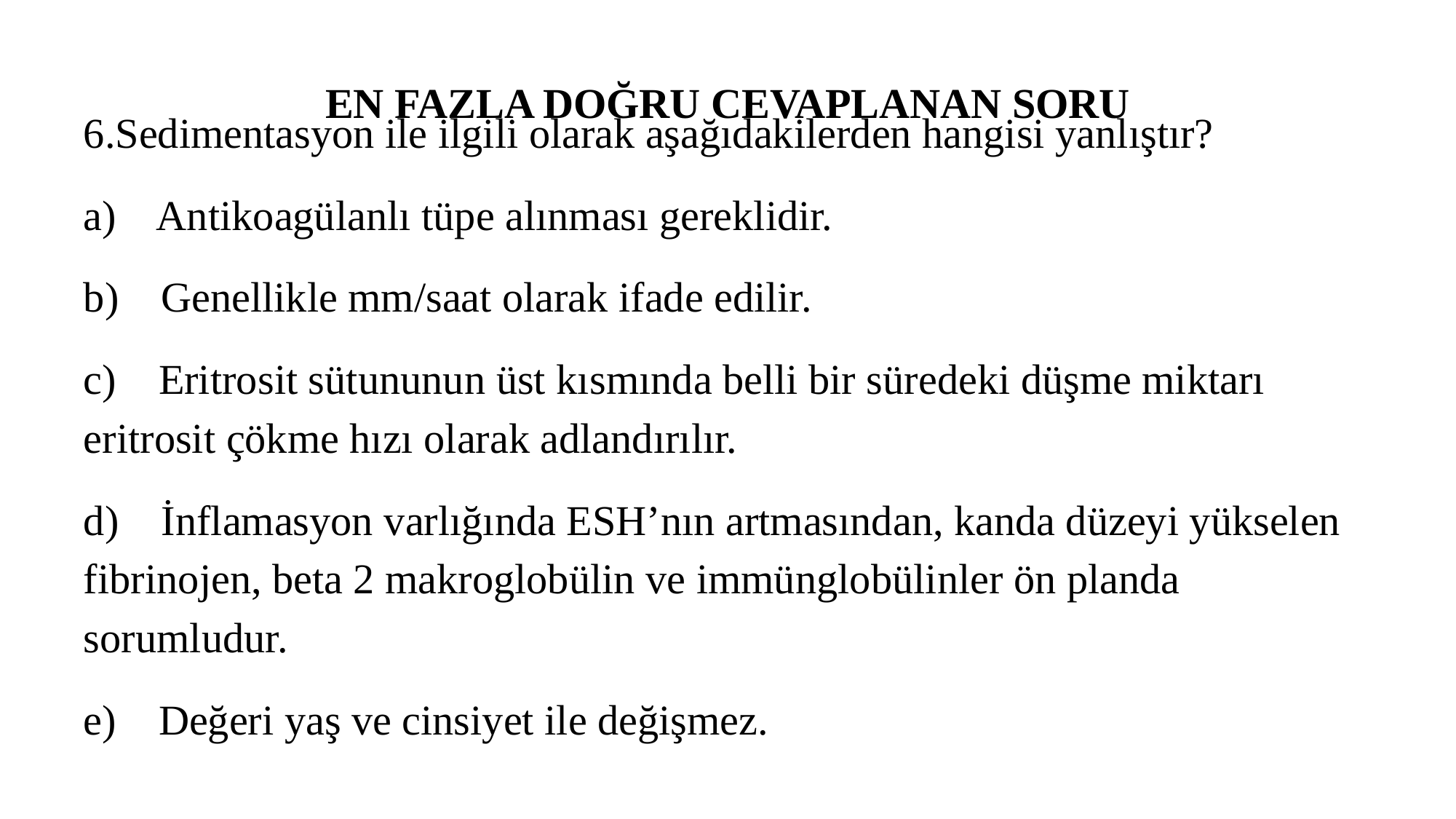

# EN FAZLA DOĞRU CEVAPLANAN SORU

6.Sedimentasyon ile ilgili olarak aşağıdakilerden hangisi yanlıştır?
a)    Antikoagülanlı tüpe alınması gereklidir.
b)    Genellikle mm/saat olarak ifade edilir.
c)    Eritrosit sütununun üst kısmında belli bir süredeki düşme miktarı eritrosit çökme hızı olarak adlandırılır.
d)    İnflamasyon varlığında ESH’nın artmasından, kanda düzeyi yükselen fibrinojen, beta 2 makroglobülin ve immünglobülinler ön planda sorumludur.
e)    Değeri yaş ve cinsiyet ile değişmez.